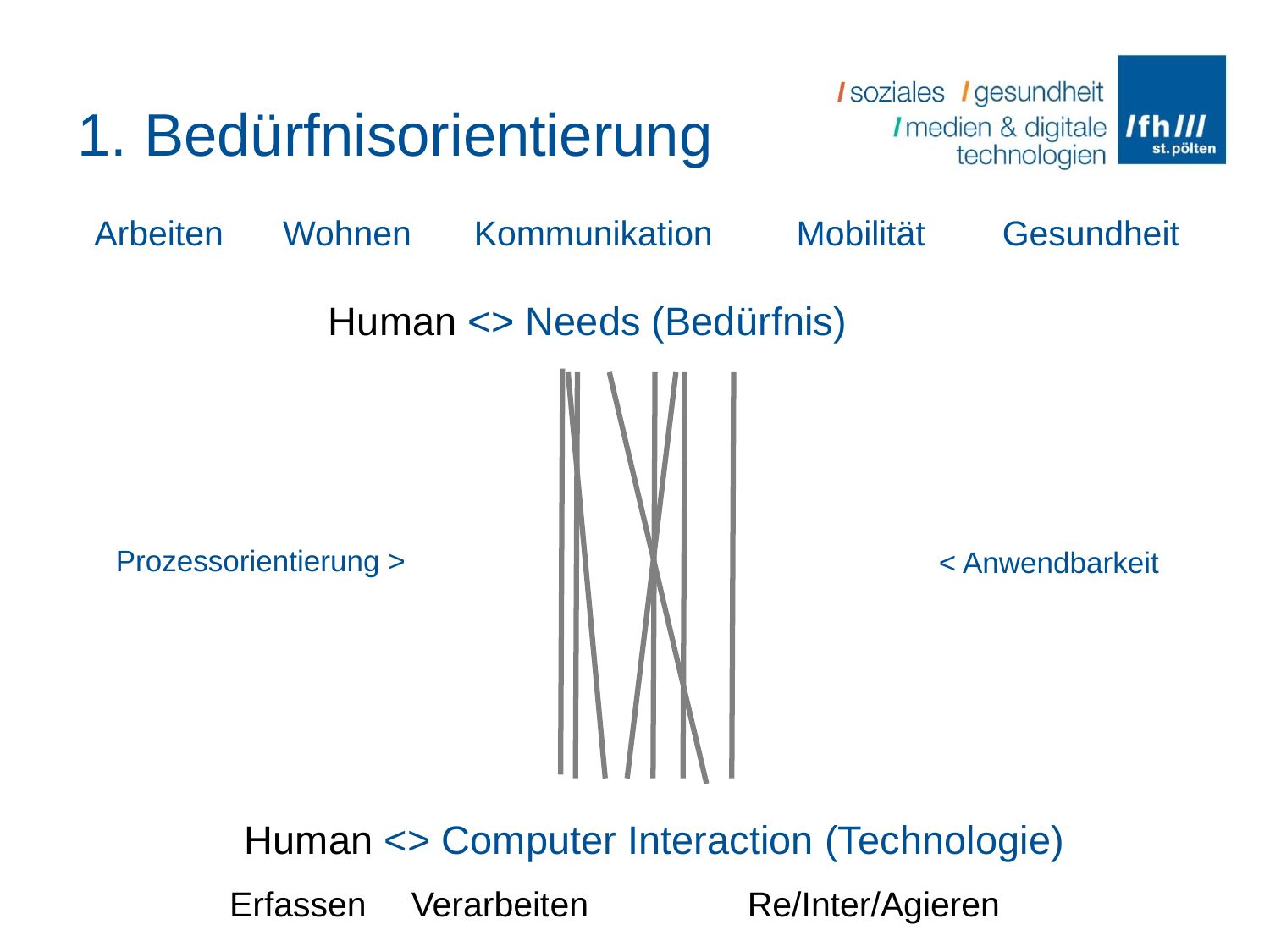

# 1. Bedürfnisorientierung
Arbeiten
Wohnen
Kommunikation
Mobilität
Gesundheit
Human <> Needs (Bedürfnis)
Prozessorientierung >
< Anwendbarkeit
Human <> Computer Interaction (Technologie)
Re/Inter/Agieren
Erfassen
Verarbeiten